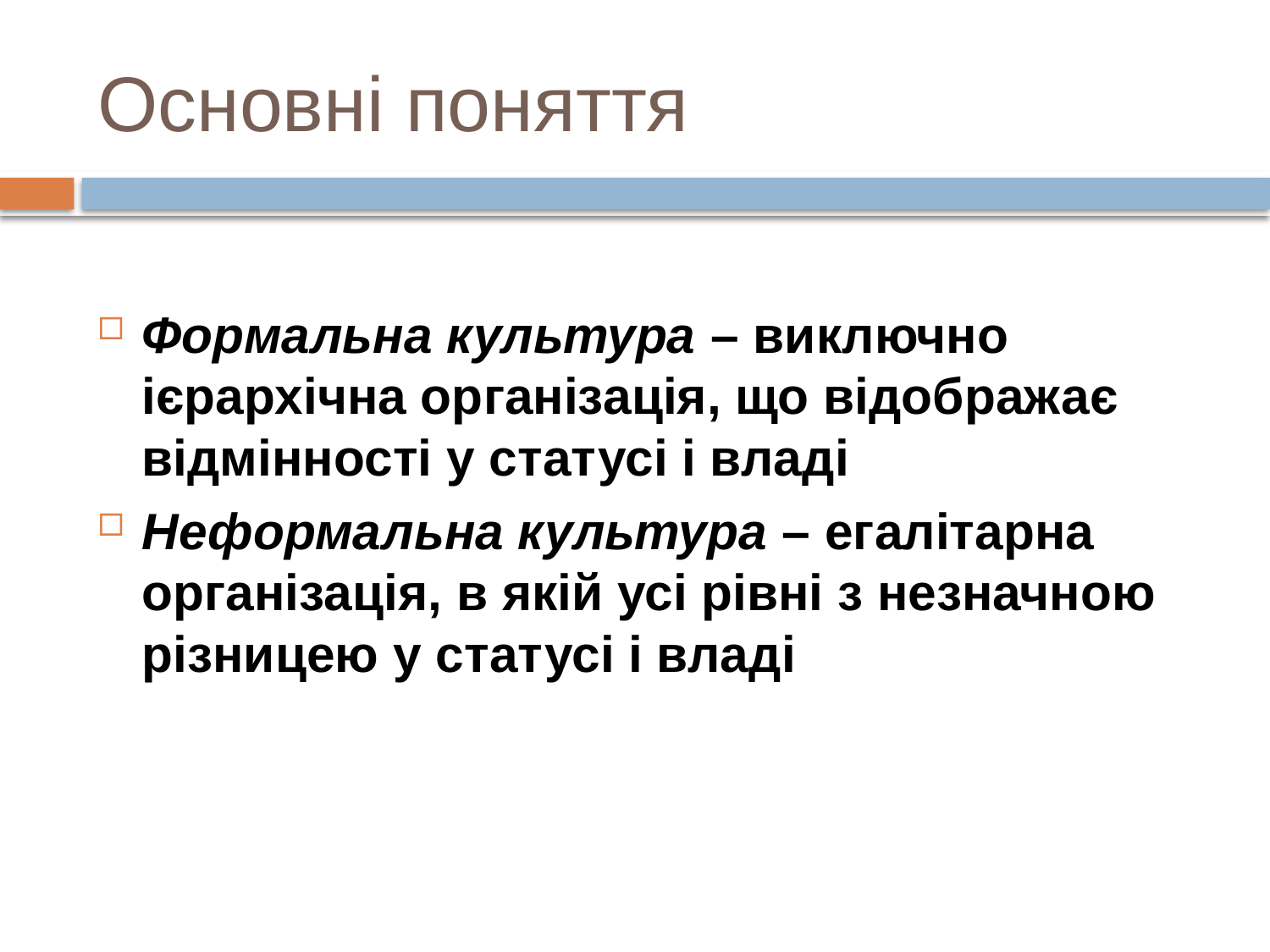

# Основні поняття

Формальна культура – виключно ієрархічна організація, що відображає відмінності у статусі і владі
Неформальна культура – егалітарна організація, в якій усі рівні з незначною різницею у статусі і владі